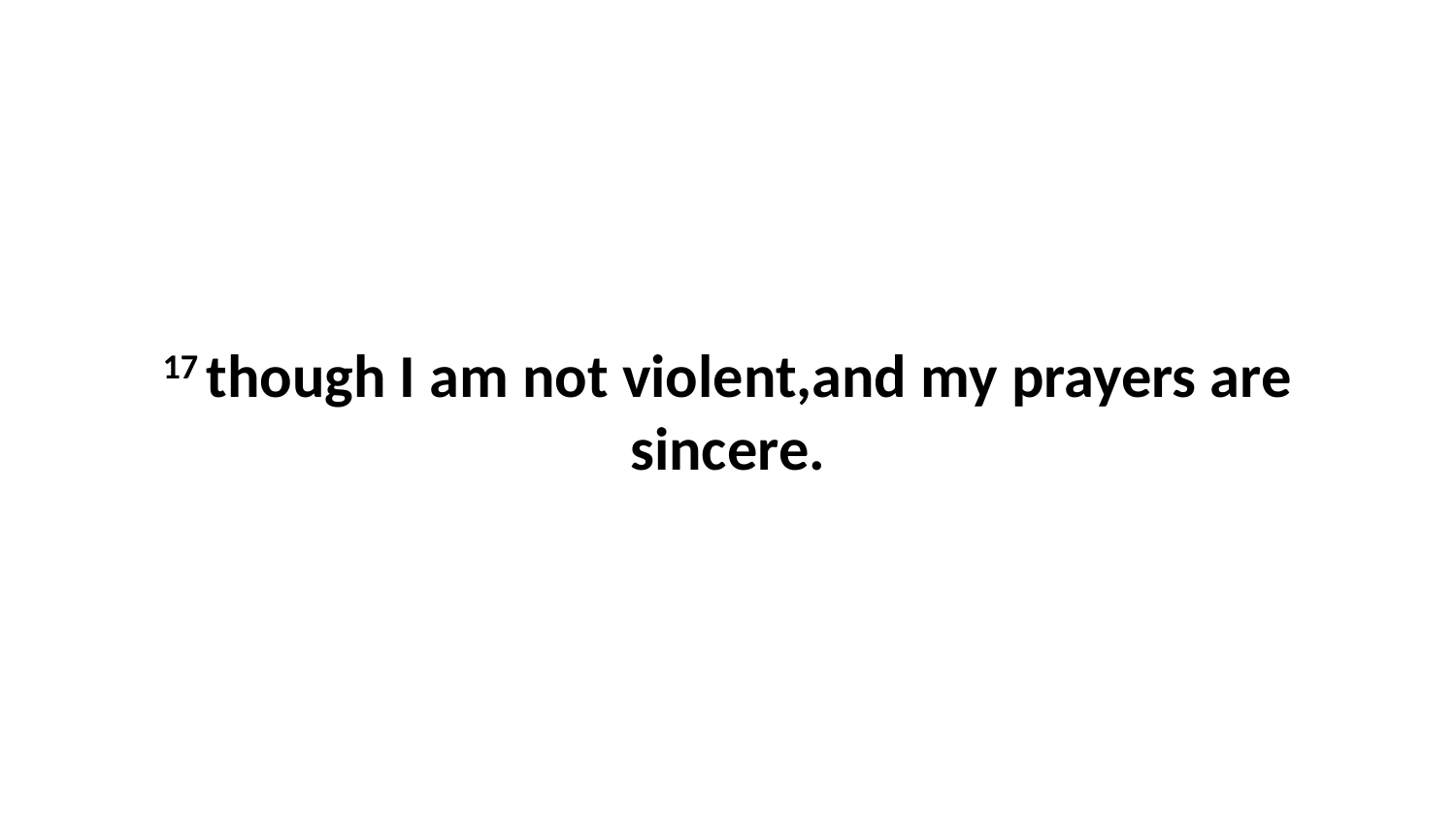

17 though I am not violent,and my prayers are sincere.